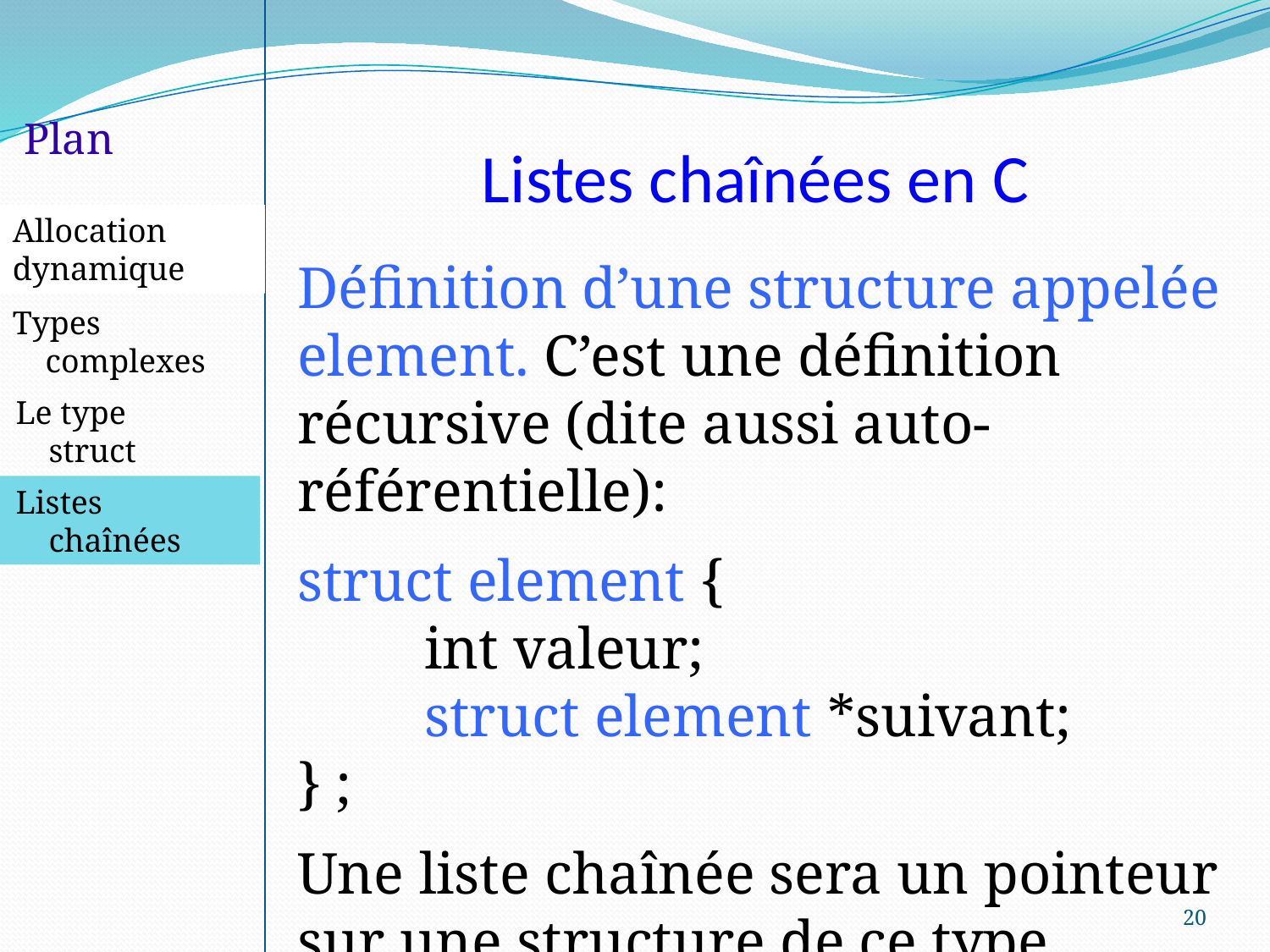

Plan
# Listes chaînées en C
Allocation dynamique
Définition d’une structure appelée element. C’est une définition récursive (dite aussi auto-référentielle):

struct element {
	int valeur;
	struct element *suivant;
} ;

Une liste chaînée sera un pointeur sur une structure de ce type.
Types
    complexes

 Le type
     struct
 Listes
     chaînées
20